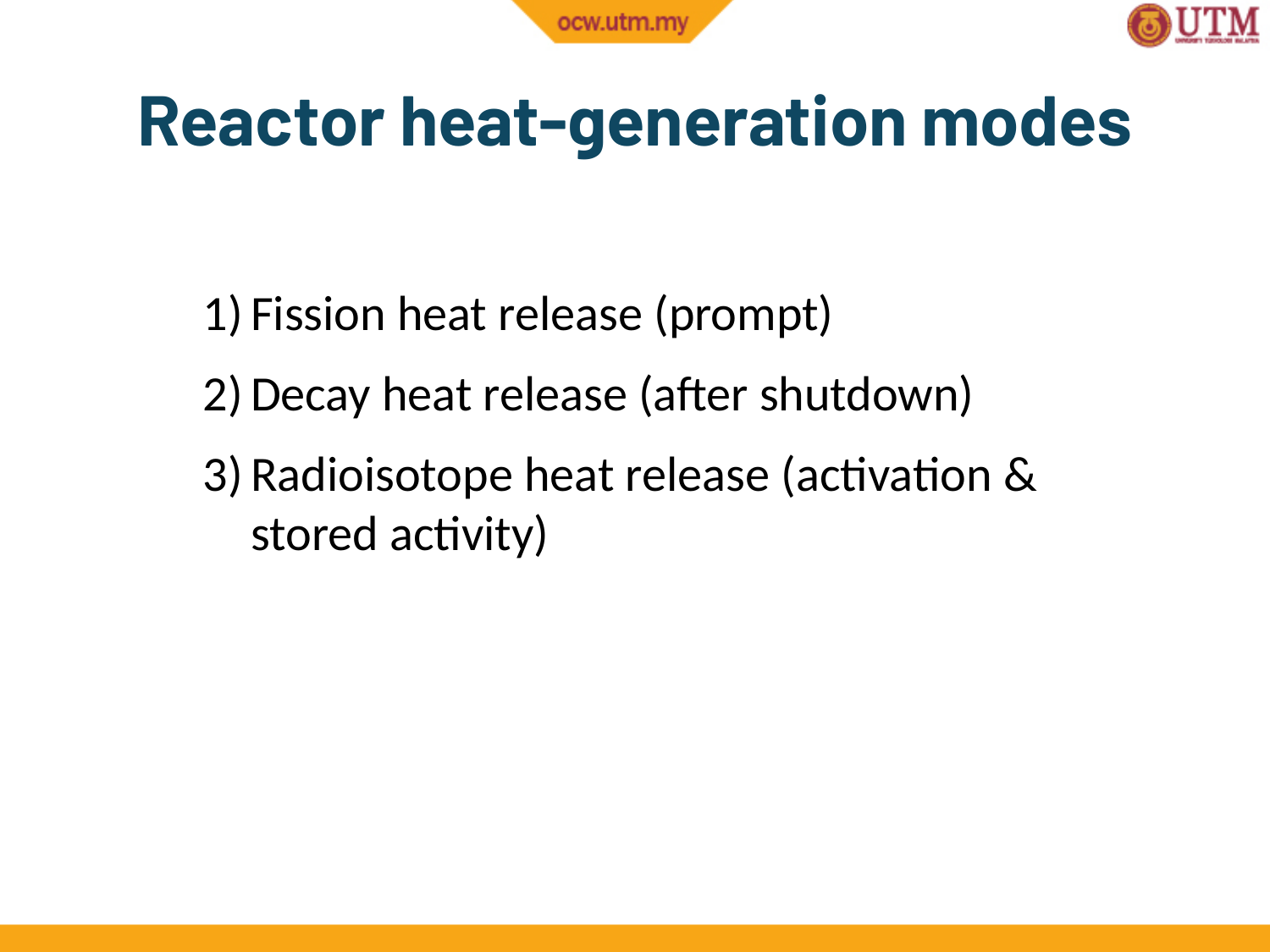

# Reactor heat-generation modes
Fission heat release (prompt)
Decay heat release (after shutdown)
Radioisotope heat release (activation & stored activity)